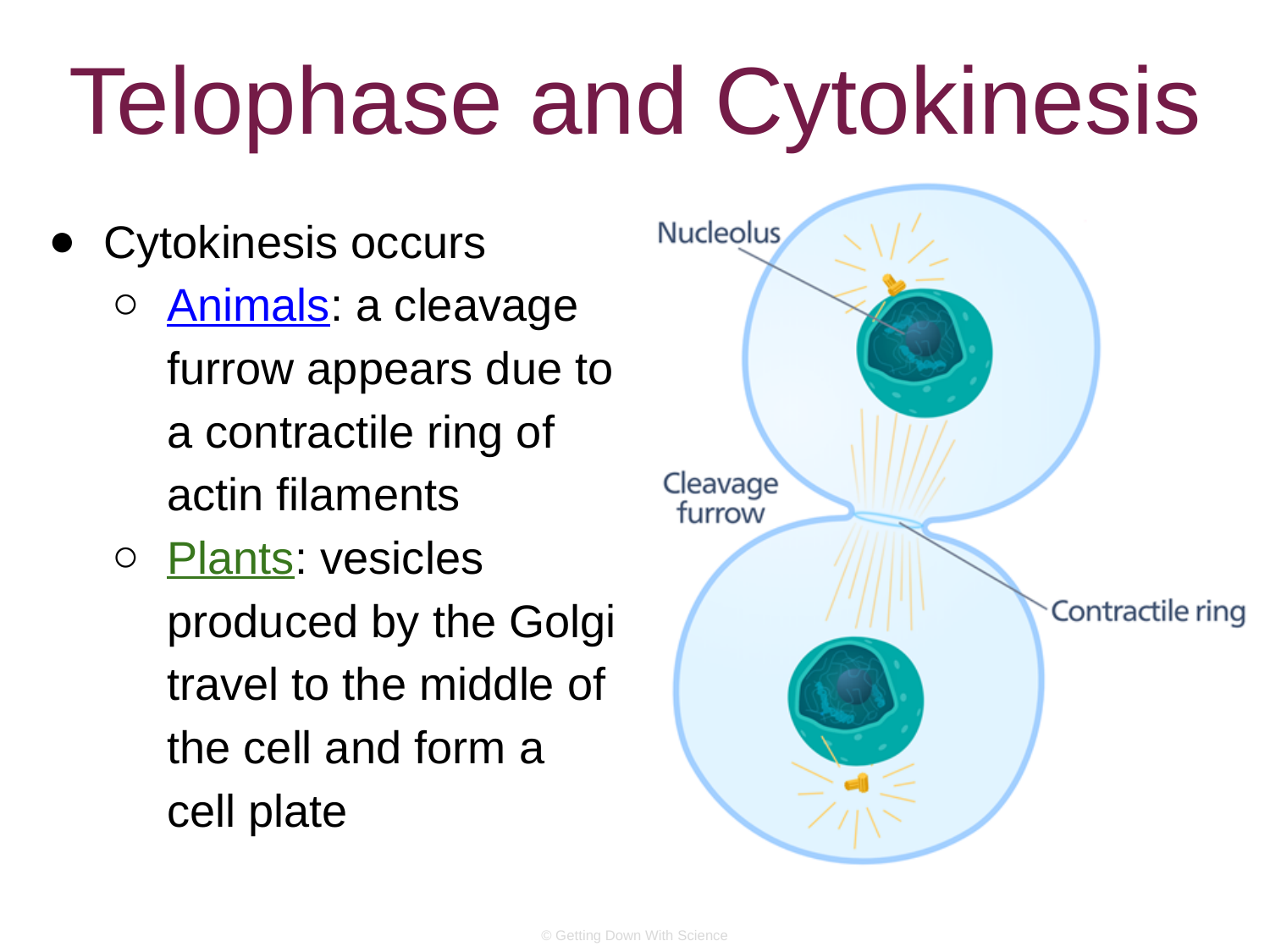

# Telophase and Cytokinesis
Cytokinesis occurs
Animals: a cleavage furrow appears due to a contractile ring of actin filaments
Plants: vesicles produced by the Golgi travel to the middle of the cell and form a cell plate